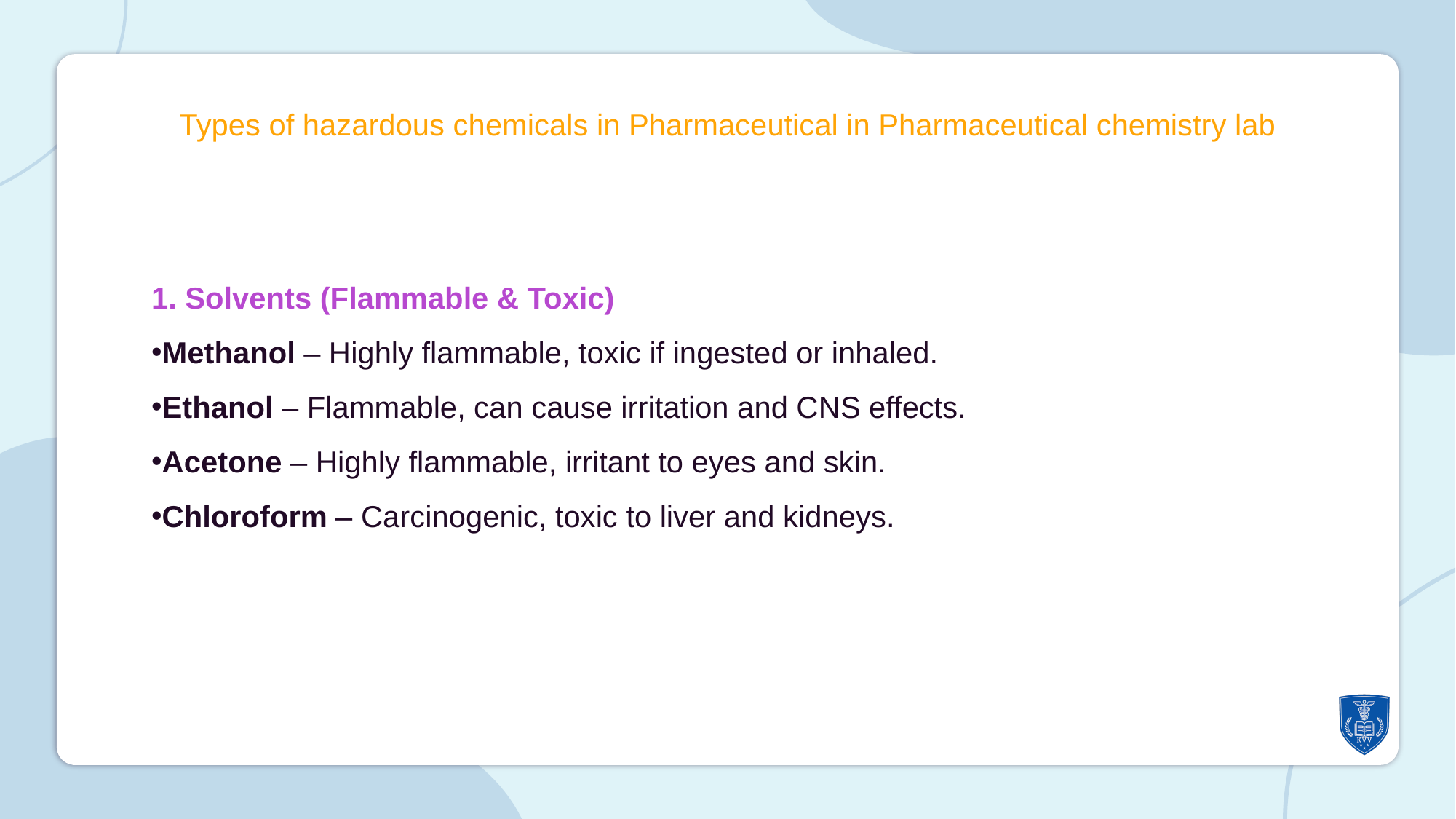

Types of hazardous chemicals in Pharmaceutical in Pharmaceutical chemistry lab
1. Solvents (Flammable & Toxic)
Methanol – Highly flammable, toxic if ingested or inhaled.
Ethanol – Flammable, can cause irritation and CNS effects.
Acetone – Highly flammable, irritant to eyes and skin.
Chloroform – Carcinogenic, toxic to liver and kidneys.